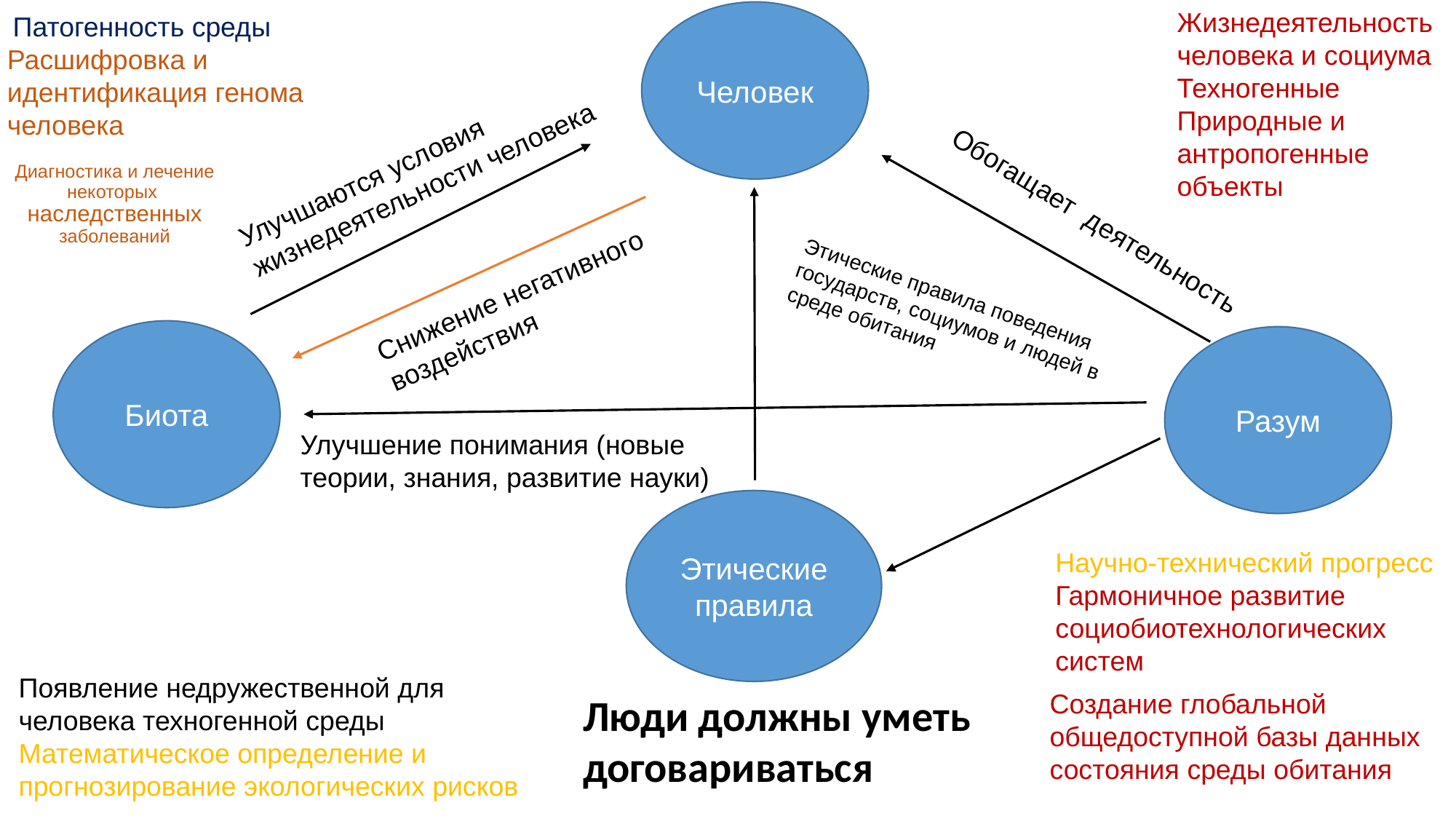

Жизнедеятельность человека и социума
Техногенные
Природные и антропогенные объекты
Человек
Патогенность среды
Расшифровка и идентификация генома человека
Улучшаются условия жизнедеятельности человека
Диагностика и лечение некоторых  наследственных заболеваний

Обогащает  деятельность
Снижение негативного воздействия
Этические правила поведения государств, социумов и людей в среде обитания
Биота
Разум
Улучшение понимания (новые теории, знания, развитие науки)
Этические правила
Научно-технический прогресс
Гармоничное развитие социобиотехнологических систем
Появление недружественной для человека техногенной среды
Математическое определение и прогнозирование экологических рисков
Создание глобальной общедоступной базы данных состояния среды обитания
Люди должны уметь договариваться